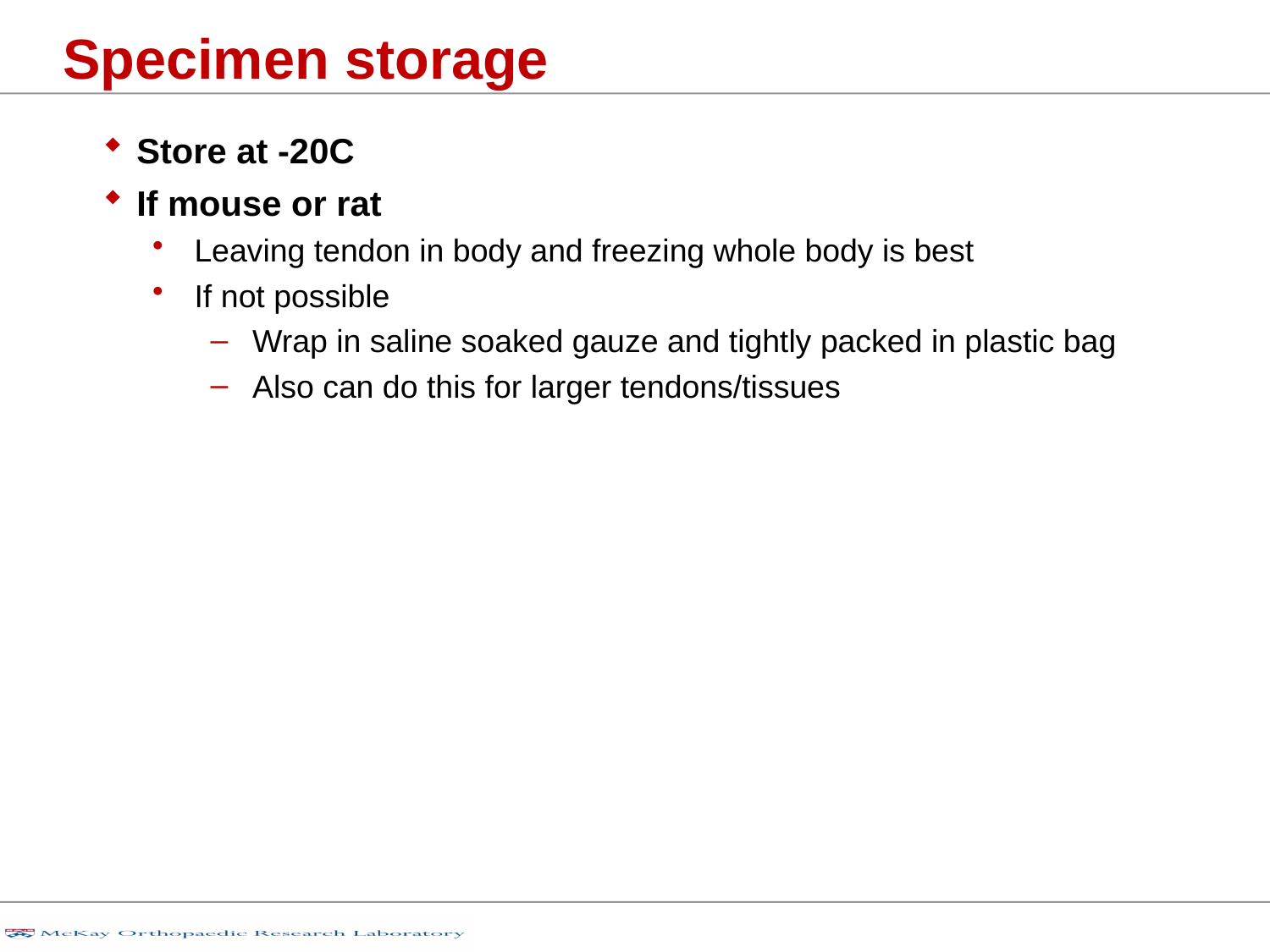

# Specimen storage
Store at -20C
If mouse or rat
Leaving tendon in body and freezing whole body is best
If not possible
Wrap in saline soaked gauze and tightly packed in plastic bag
Also can do this for larger tendons/tissues